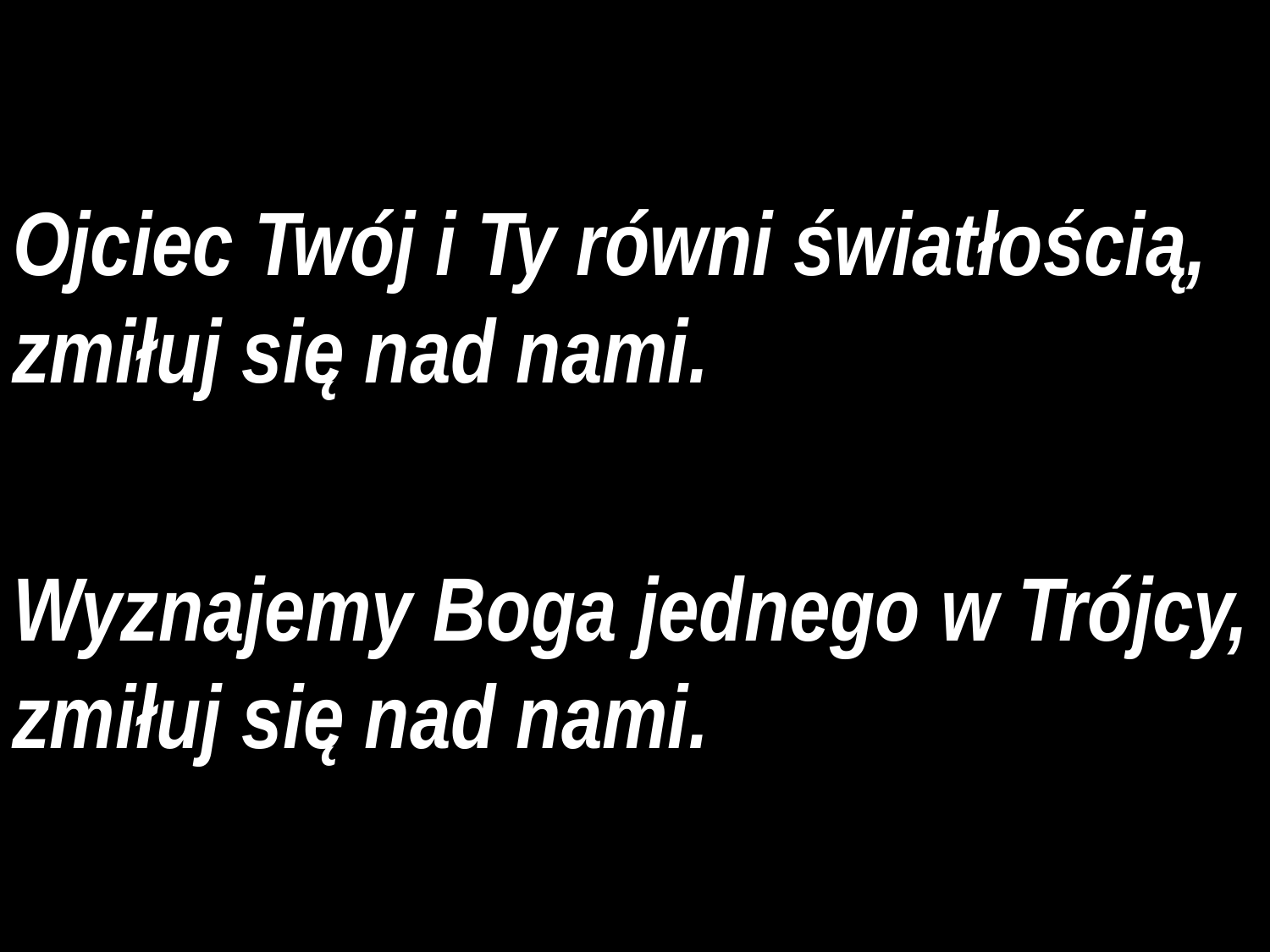

Ojciec Twój i Ty równi światłością, zmiłuj się nad nami.

Wyznajemy Boga jednego w Trójcy, zmiłuj się nad nami.